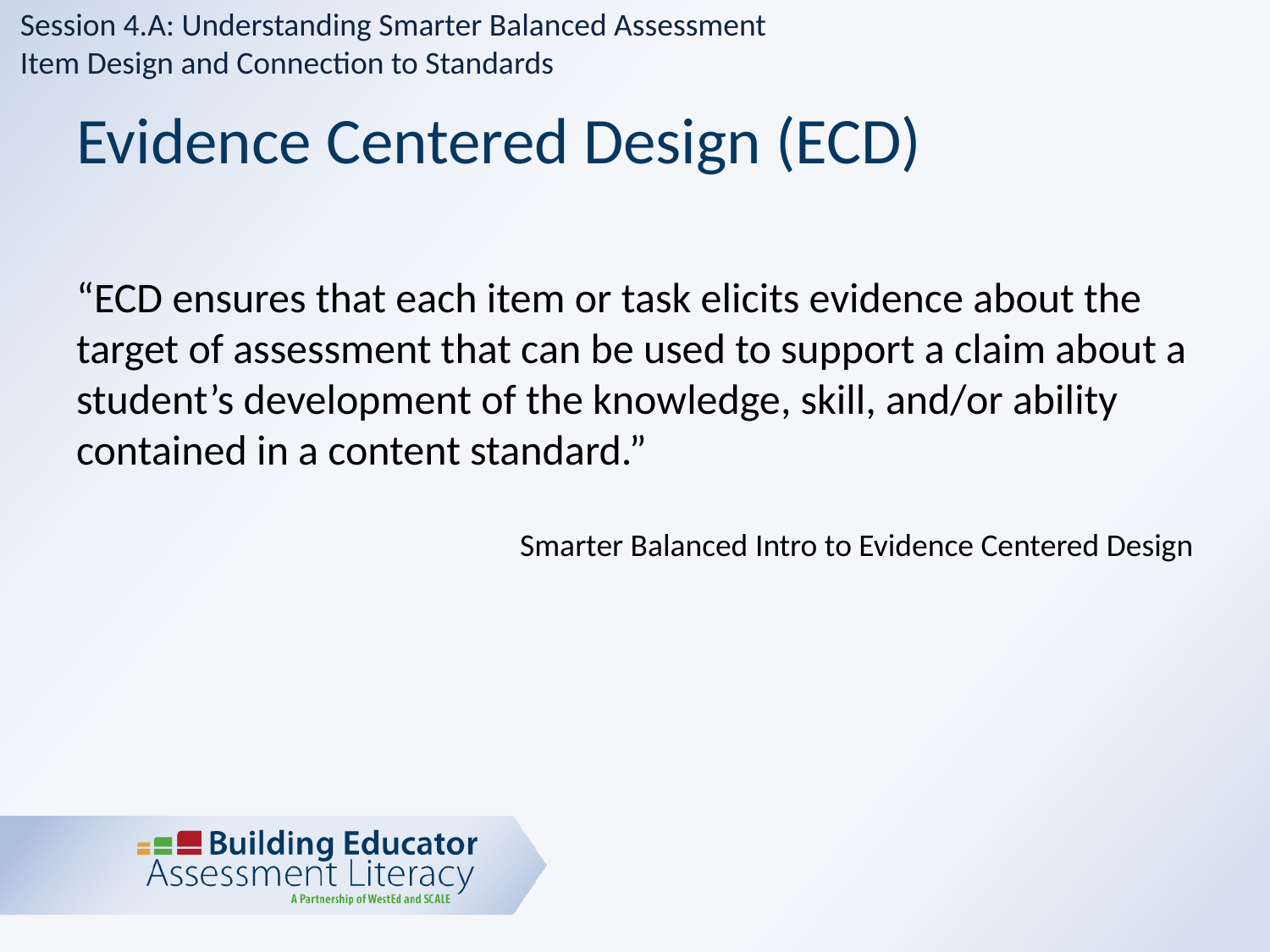

Session 4.A: Understanding Smarter Balanced Assessment
Item Design and Connection to Standards
# Evidence Centered Design (ECD)
“ECD ensures that each item or task elicits evidence about the target of assessment that can be used to support a claim about a student’s development of the knowledge, skill, and/or ability contained in a content standard.”

Smarter Balanced Intro to Evidence Centered Design